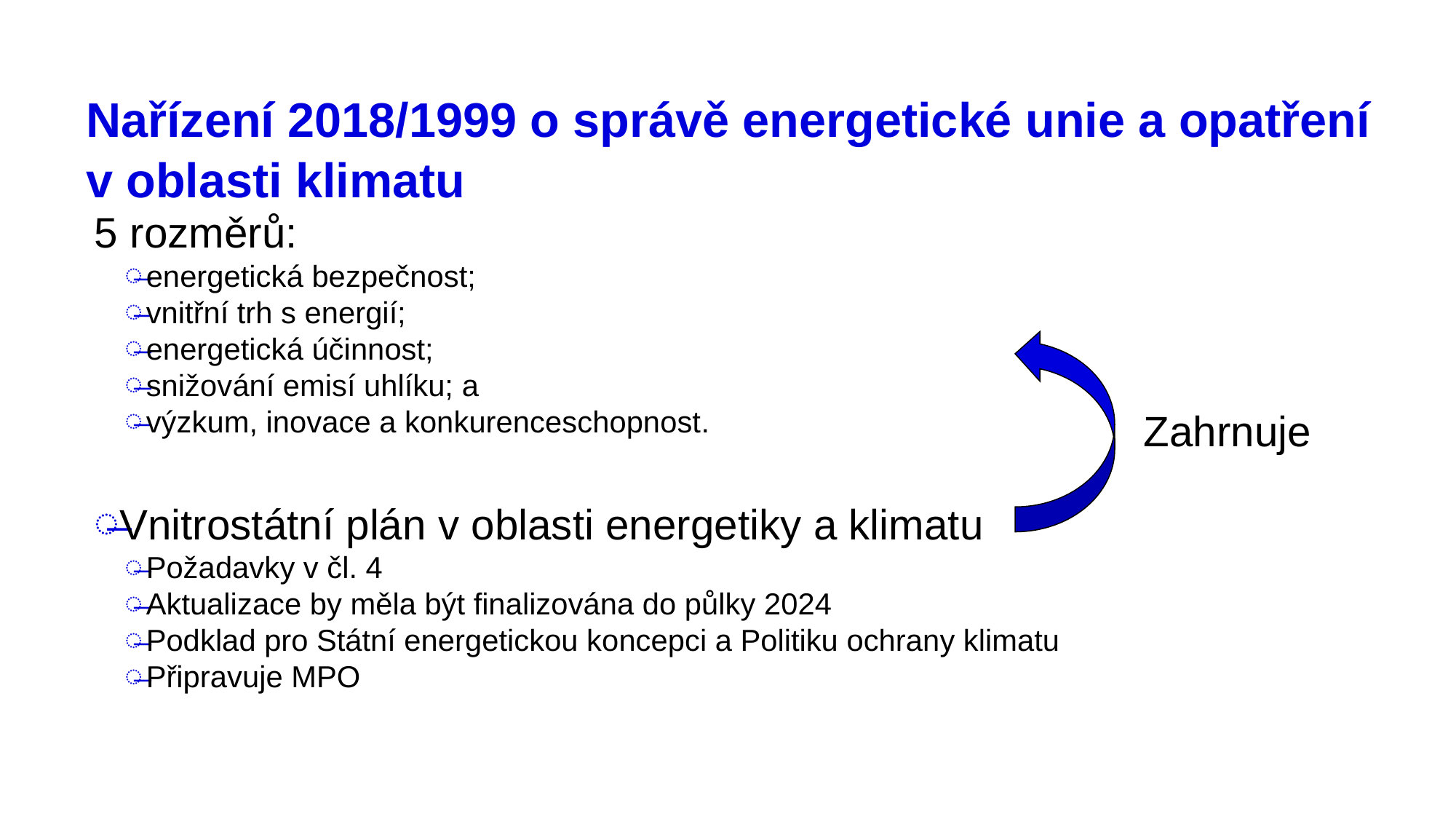

# Nařízení 2018/1999 o správě energetické unie a opatření v oblasti klimatu
5 rozměrů:
energetická bezpečnost;
vnitřní trh s energií;
energetická účinnost;
snižování emisí uhlíku; a
výzkum, inovace a konkurenceschopnost.

Vnitrostátní plán v oblasti energetiky a klimatu
Požadavky v čl. 4
Aktualizace by měla být finalizována do půlky 2024
Podklad pro Státní energetickou koncepci a Politiku ochrany klimatu
Připravuje MPO

Zahrnuje